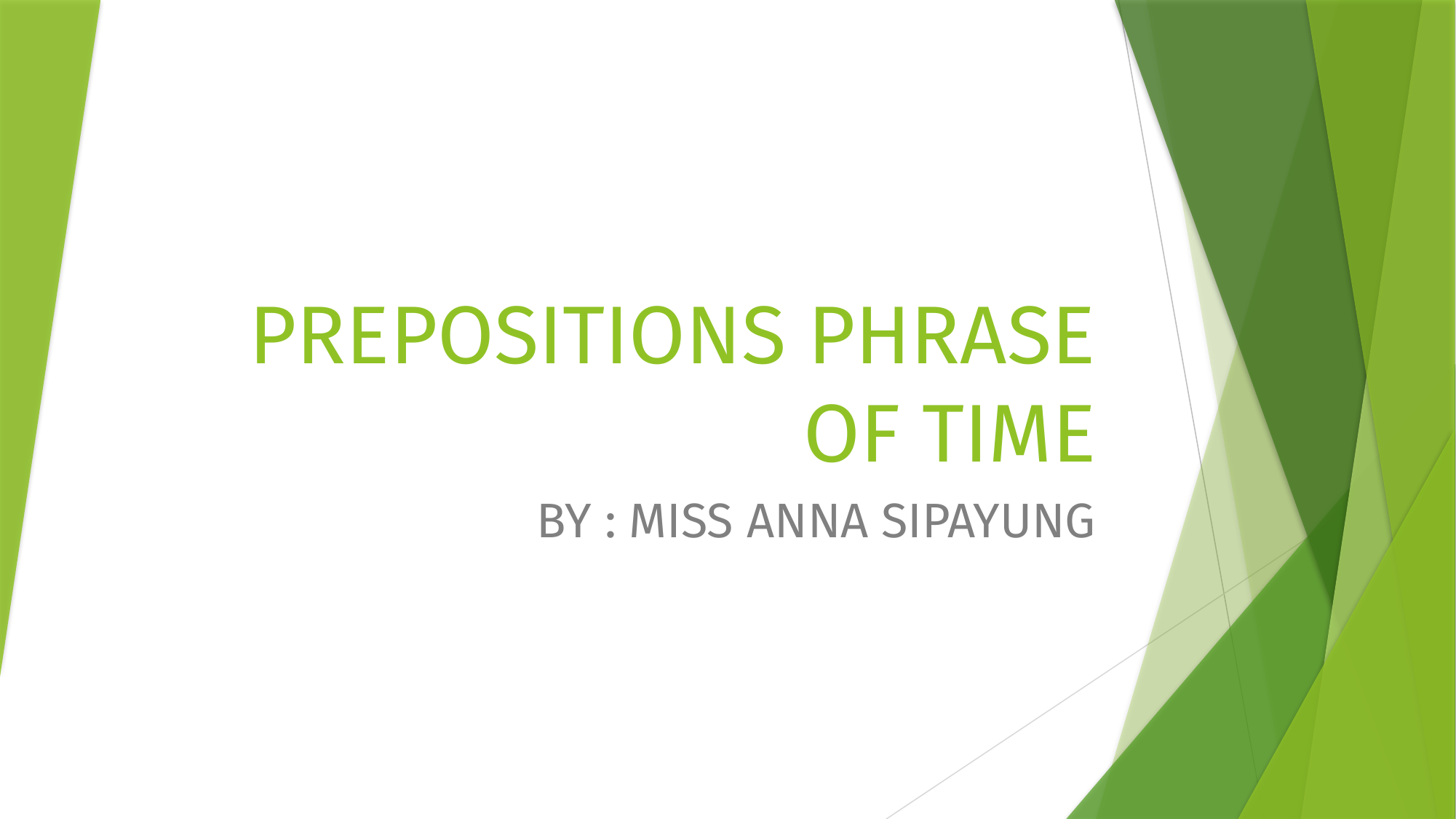

# PREPOSITIONS PHRASE OF TIME
BY : MISS ANNA SIPAYUNG